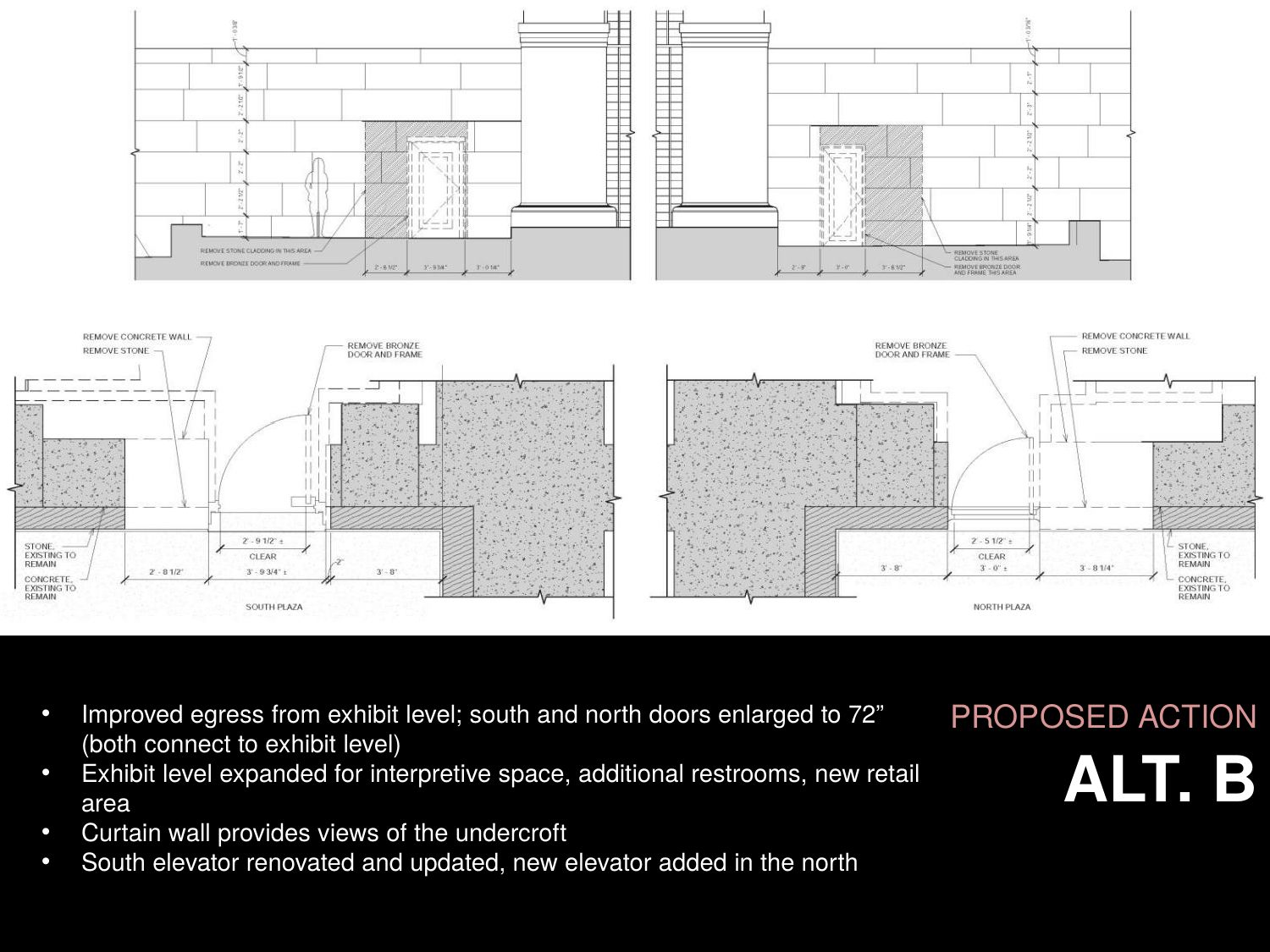

PROPOSED ACTION
Improved egress from exhibit level; south and north doors enlarged to 72” (both connect to exhibit level)
Exhibit level expanded for interpretive space, additional restrooms, new retail area
Curtain wall provides views of the undercroft
South elevator renovated and updated, new elevator added in the north

ALT. B